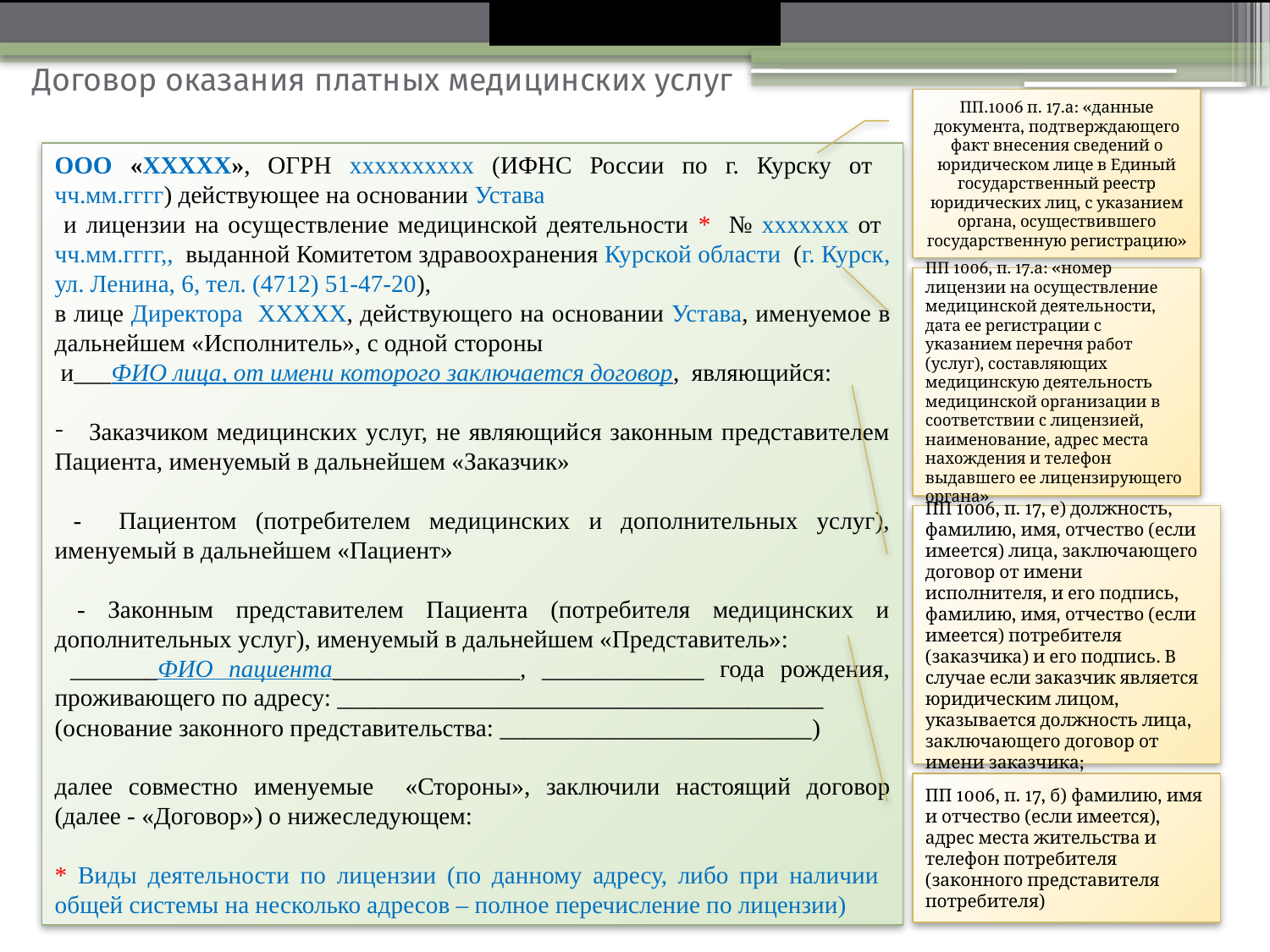

24 июня 1999 года N 120-ФЗ

24 июня 1999 года N 120-ФЗ

# Договор оказания платных медицинских услуг
ПП.1006 п. 17.а: «данные документа, подтверждающего факт внесения сведений о юридическом лице в Единый государственный реестр юридических лиц, с указанием органа, осуществившего государственную регистрацию»
ООО «ХХХХХ», ОГРН хххххххххх (ИФНС России по г. Курску от  чч.мм.гггг) действующее на основании Устава
 и лицензии на осуществление медицинской деятельности *  № ххххххх от  чч.мм.гггг,,  выданной Комитетом здравоохранения Курской области  (г. Курск, ул. Ленина, 6, тел. (4712) 51-47-20),
в лице Директора  ХХХХХ, действующего на основании Устава, именуемое в дальнейшем «Исполнитель», с одной стороны
 и___ФИО лица, от имени которого заключается договор,  являющийся:

   Заказчиком медицинских услуг, не являющийся законным представителем Пациента, именуемый в дальнейшем «Заказчик»

 -  Пациентом (потребителем медицинских и дополнительных услуг), именуемый в дальнейшем «Пациент»

 - Законным представителем Пациента (потребителя медицинских и дополнительных услуг), именуемый в дальнейшем «Представитель»:
 _______ФИО пациента_______________, _____________ года рождения, проживающего по адресу: _______________________________________
(основание законного представительства: _________________________)

далее совместно именуемые  «Стороны», заключили настоящий договор (далее - «Договор») о нижеследующем:

* Виды деятельности по лицензии (по данному адресу, либо при наличии  общей системы на несколько адресов – полное перечисление по лицензии)
ПП 1006, п. 17.а: «номер лицензии на осуществление медицинской деятельности, дата ее регистрации с указанием перечня работ (услуг), составляющих медицинскую деятельность медицинской организации в соответствии с лицензией, наименование, адрес места нахождения и телефон выдавшего ее лицензирующего органа»
ПП 1006, п. 17, е) должность, фамилию, имя, отчество (если имеется) лица, заключающего договор от имени исполнителя, и его подпись, фамилию, имя, отчество (если имеется) потребителя (заказчика) и его подпись. В случае если заказчик является юридическим лицом, указывается должность лица, заключающего договор от имени заказчика;
ПП 1006, п. 17, б) фамилию, имя и отчество (если имеется), адрес места жительства и телефон потребителя (законного представителя потребителя)